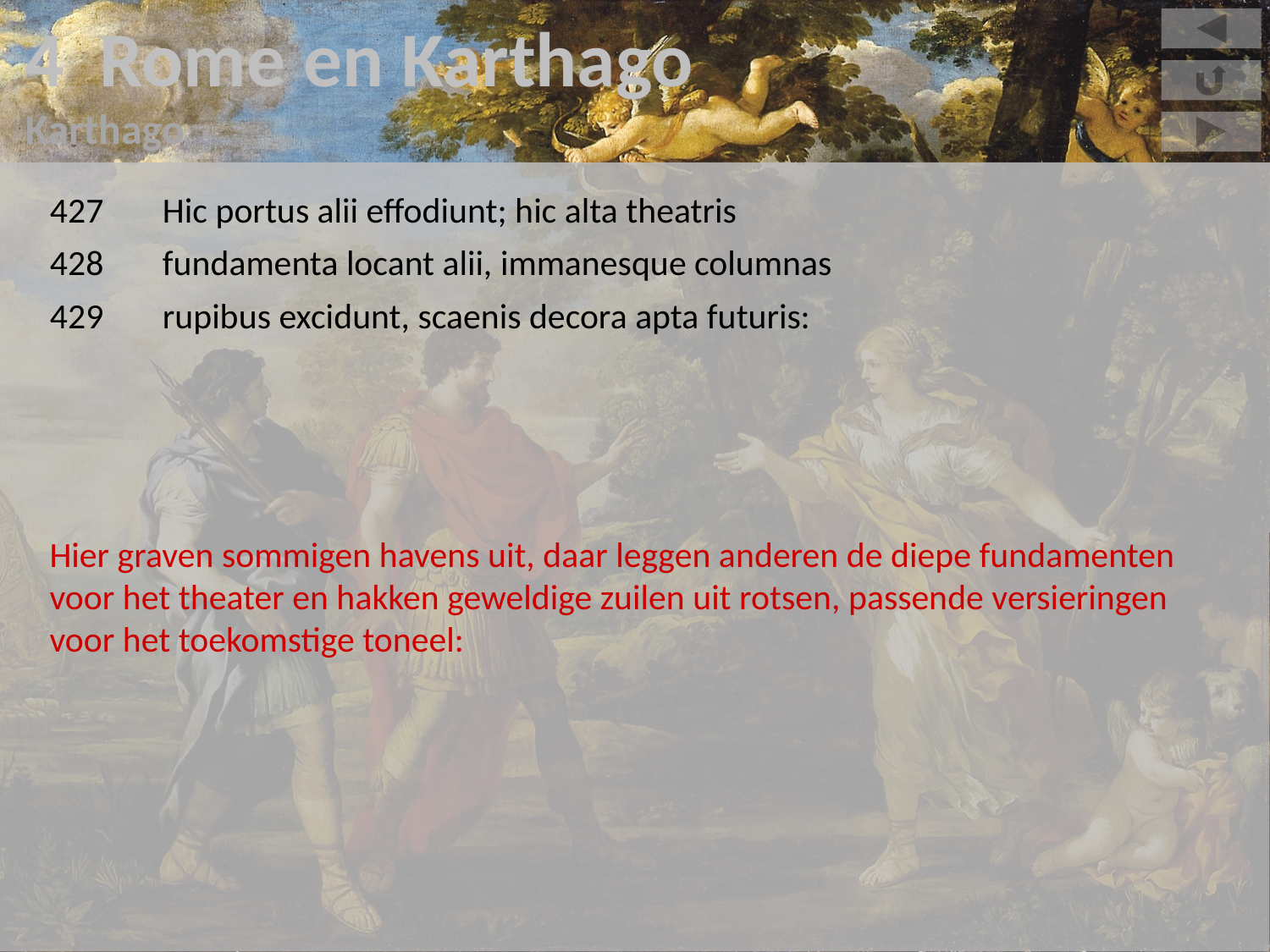

4  Rome en Karthago
Karthago

427	Hic portus alii effodiunt; hic alta theatris
428	fundamenta locant alii, immanesque columnas
429	rupibus excidunt, scaenis decora apta futuris:
Hier graven sommigen havens uit, daar leggen anderen de diepe fundamenten voor het theater en hakken geweldige zuilen uit rotsen, passende versieringen voor het toekomstige toneel: